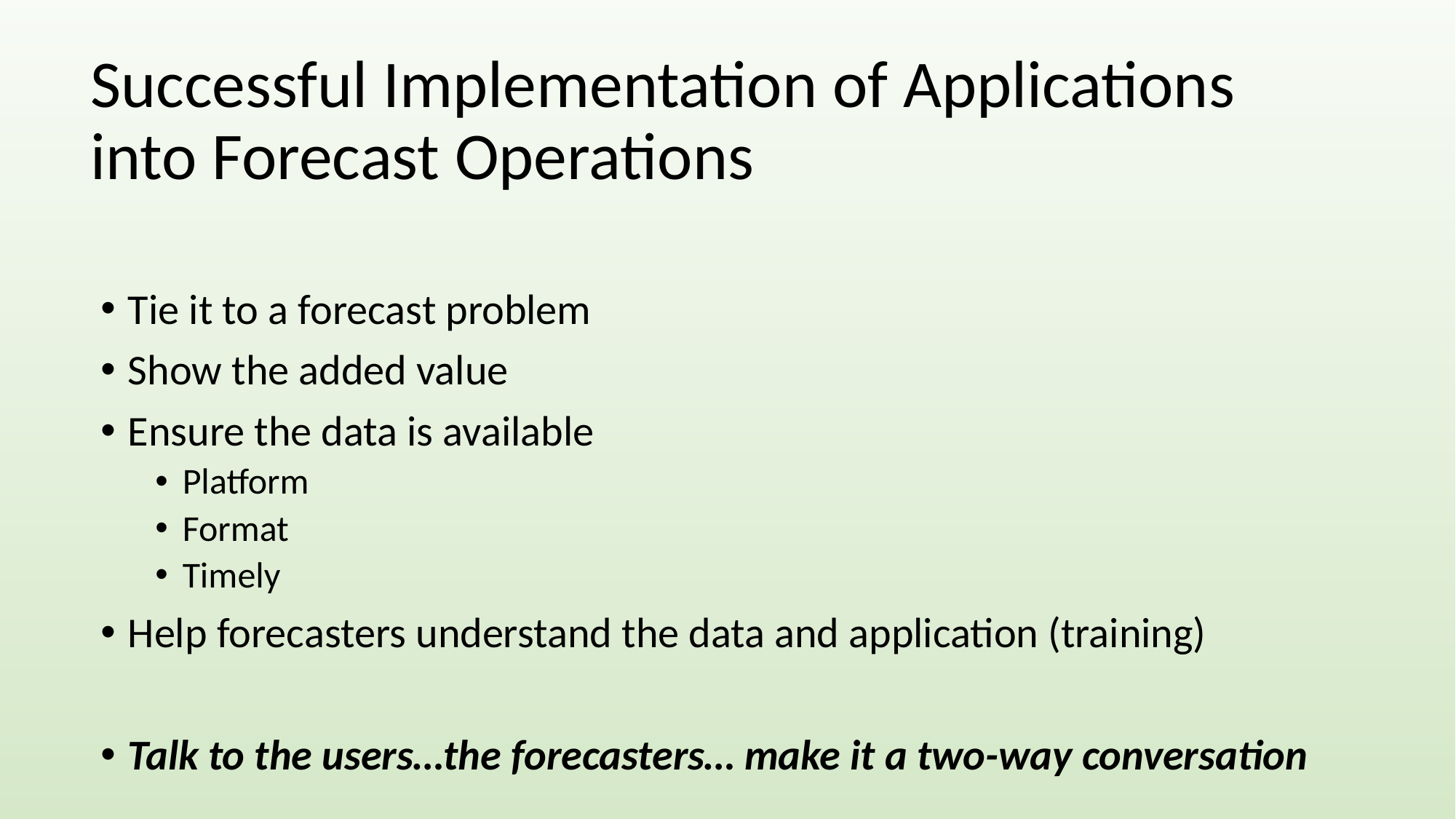

# Successful Implementation of Applications into Forecast Operations
Tie it to a forecast problem
Show the added value
Ensure the data is available
Platform
Format
Timely
Help forecasters understand the data and application (training)

Talk to the users…the forecasters… make it a two-way conversation